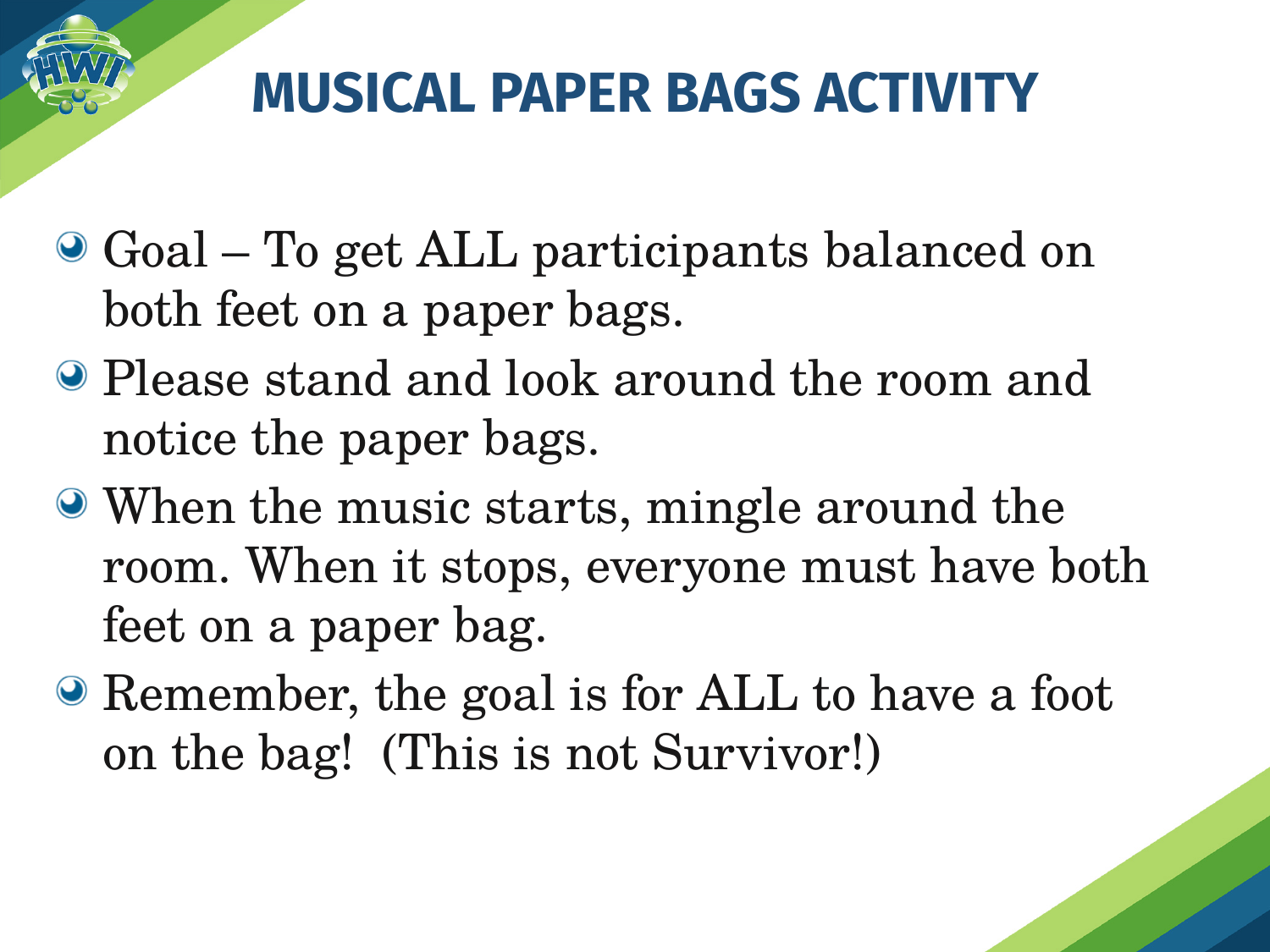

# Musical Paper Bags Activity
Goal – To get ALL participants balanced on both feet on a paper bags.
Please stand and look around the room and notice the paper bags.
When the music starts, mingle around the room. When it stops, everyone must have both feet on a paper bag.
Remember, the goal is for ALL to have a foot on the bag!  (This is not Survivor!)